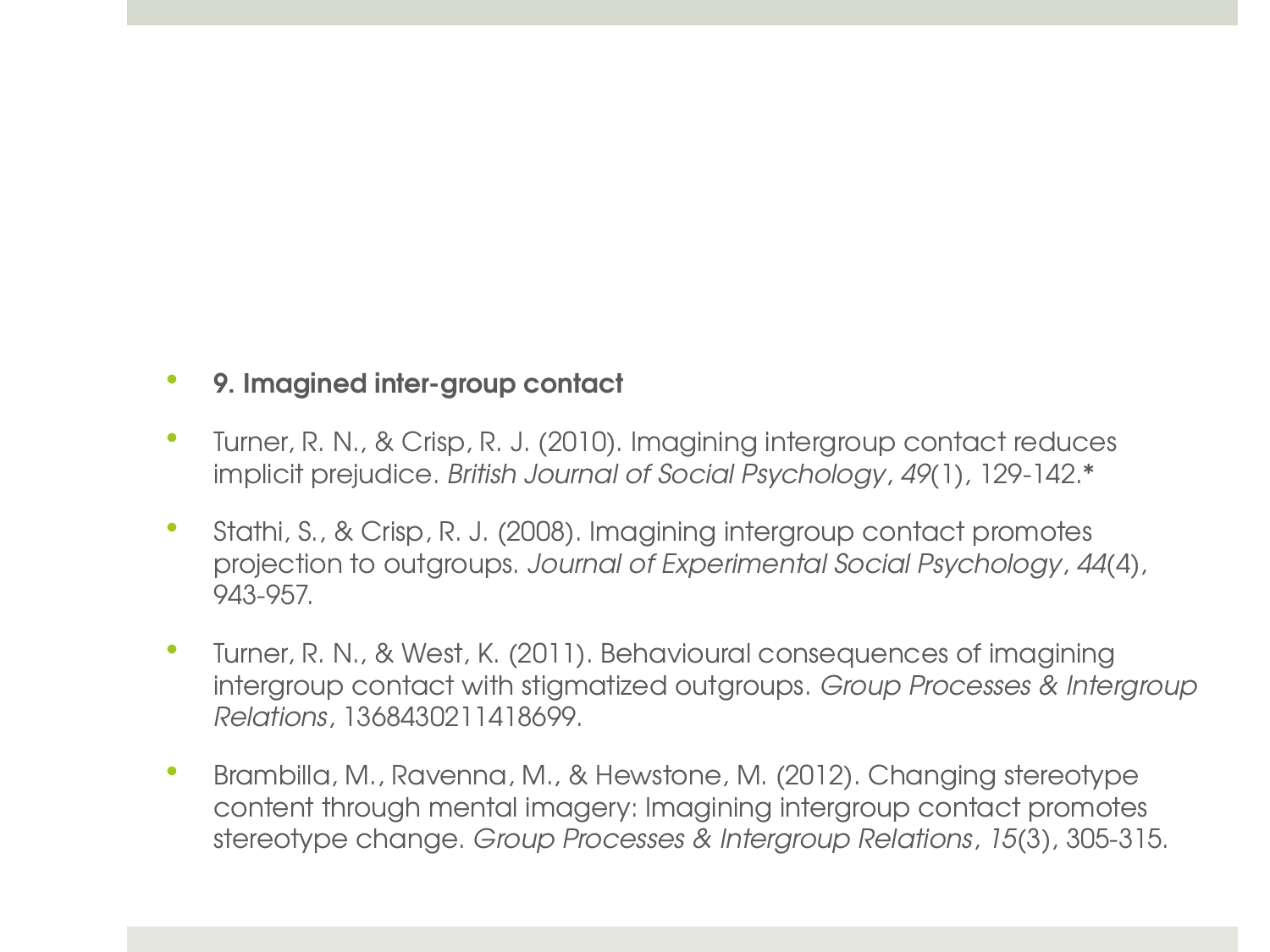

#
9. Imagined inter-group contact
Turner, R. N., & Crisp, R. J. (2010). Imagining intergroup contact reduces implicit prejudice. British Journal of Social Psychology, 49(1), 129-142.*
Stathi, S., & Crisp, R. J. (2008). Imagining intergroup contact promotes projection to outgroups. Journal of Experimental Social Psychology, 44(4), 943-957.
Turner, R. N., & West, K. (2011). Behavioural consequences of imagining intergroup contact with stigmatized outgroups. Group Processes & Intergroup Relations, 1368430211418699.
Brambilla, M., Ravenna, M., & Hewstone, M. (2012). Changing stereotype content through mental imagery: Imagining intergroup contact promotes stereotype change. Group Processes & Intergroup Relations, 15(3), 305-315.